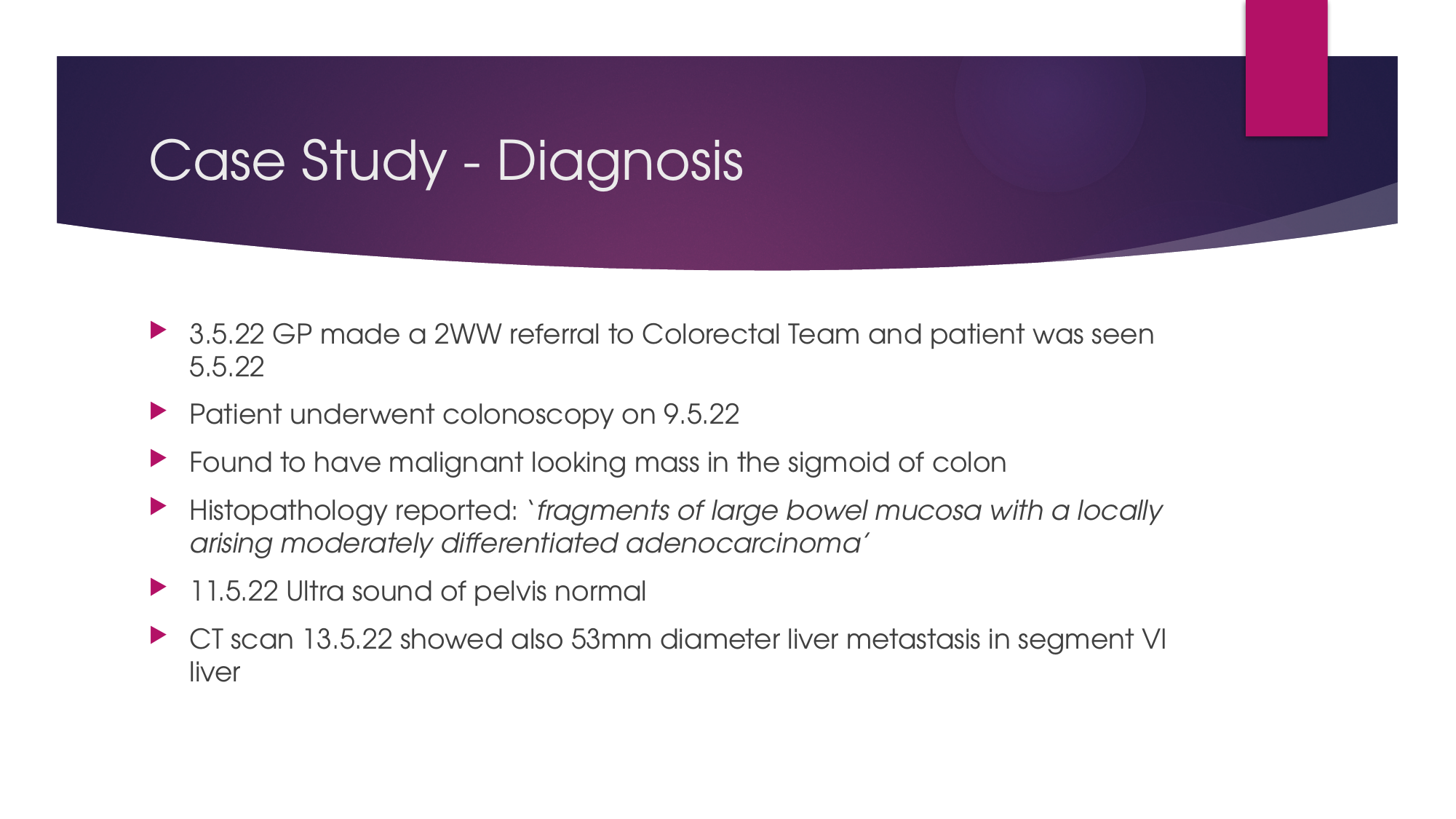

# Case Study - Diagnosis
3.5.22 GP made a 2WW referral to Colorectal Team and patient was seen 5.5.22
Patient underwent colonoscopy on 9.5.22
Found to have malignant looking mass in the sigmoid of colon
Histopathology reported: ‘fragments of large bowel mucosa with a locally arising moderately differentiated adenocarcinoma’
11.5.22 Ultra sound of pelvis normal
CT scan 13.5.22 showed also 53mm diameter liver metastasis in segment VI liver